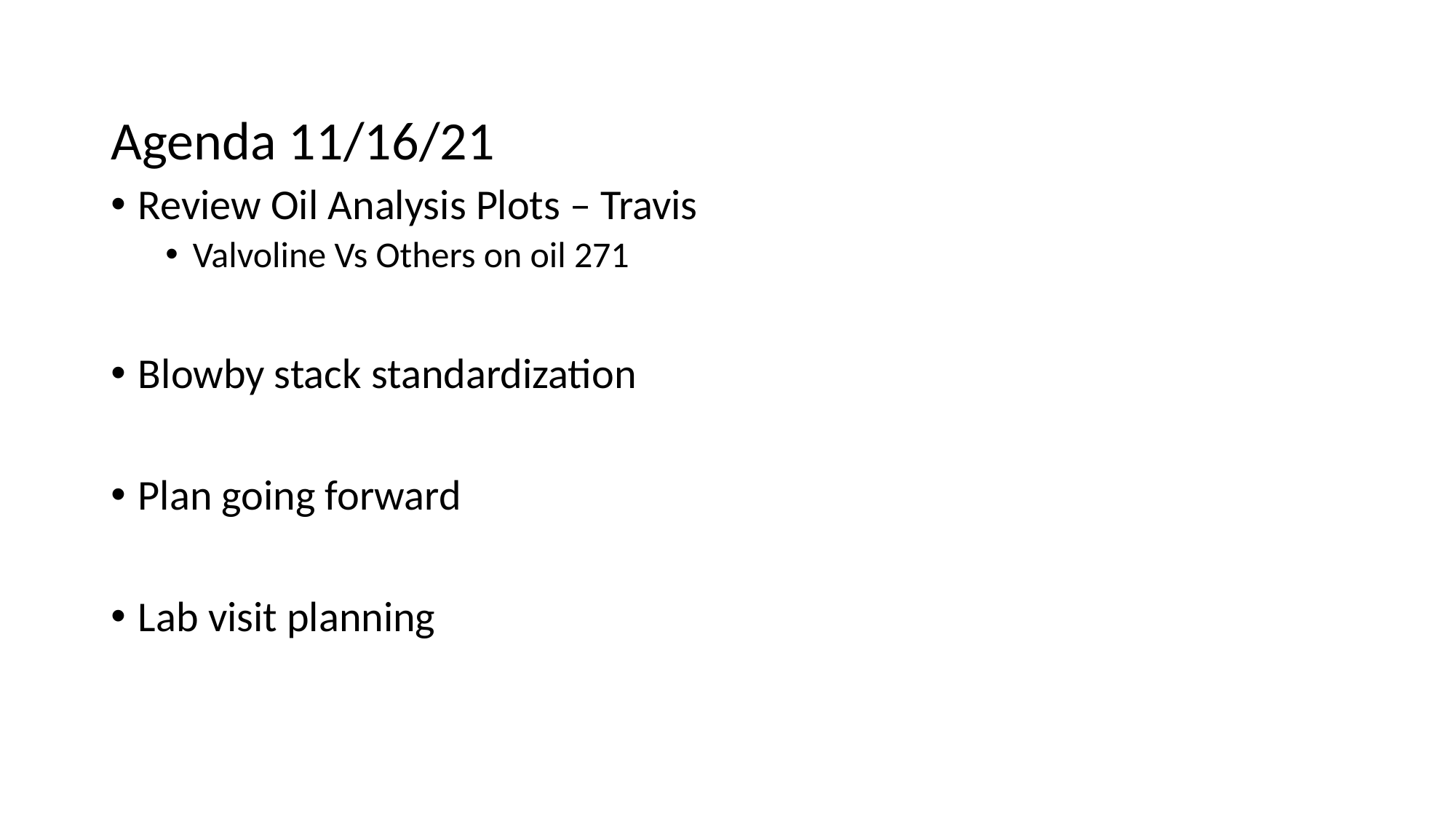

# Agenda 11/16/21
Review Oil Analysis Plots – Travis
Valvoline Vs Others on oil 271

Blowby stack standardization

Plan going forward

Lab visit planning